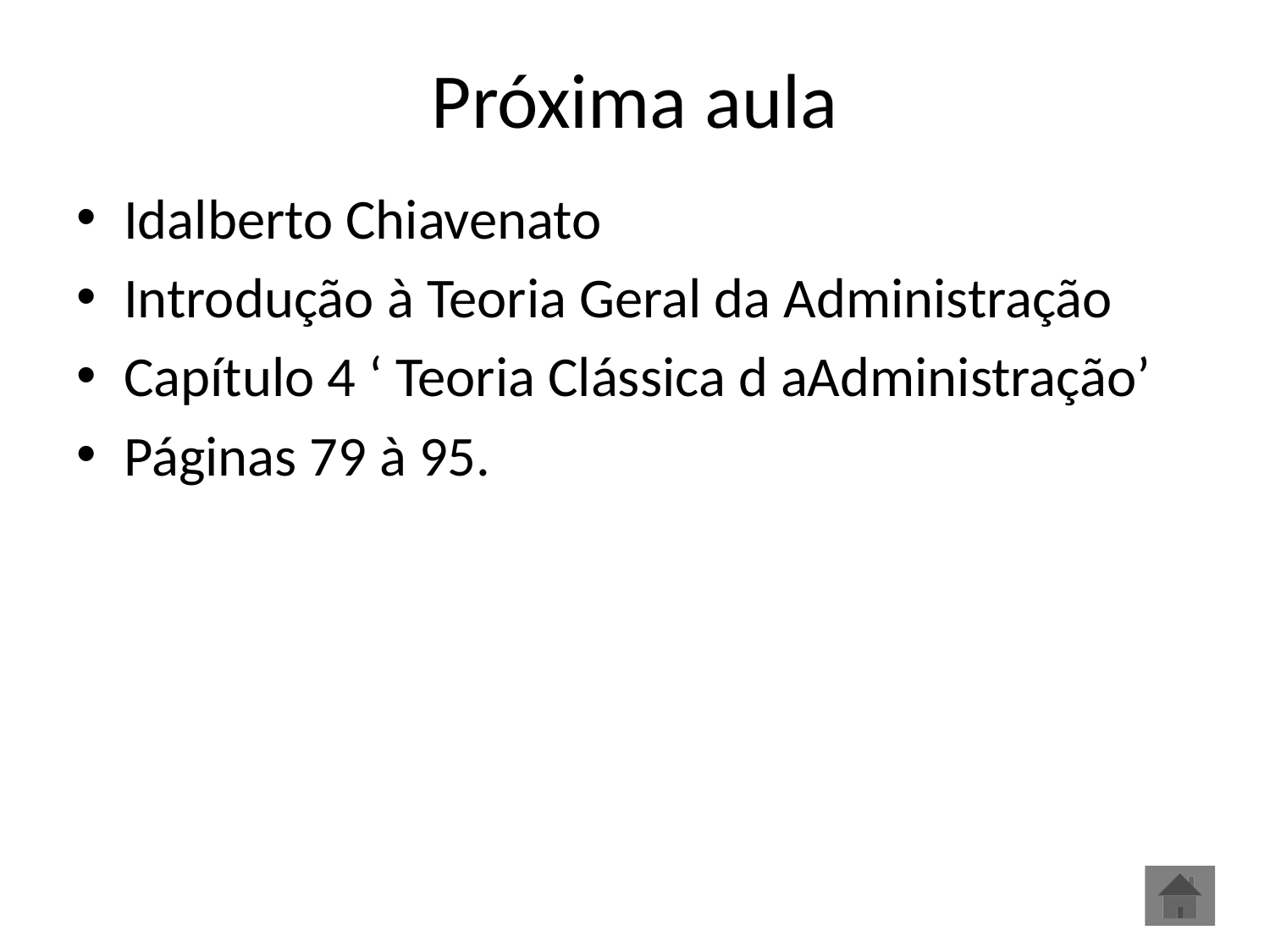

Próxima aula
Idalberto Chiavenato
Introdução à Teoria Geral da Administração
Capítulo 4 ‘ Teoria Clássica d aAdministração’
Páginas 79 à 95.